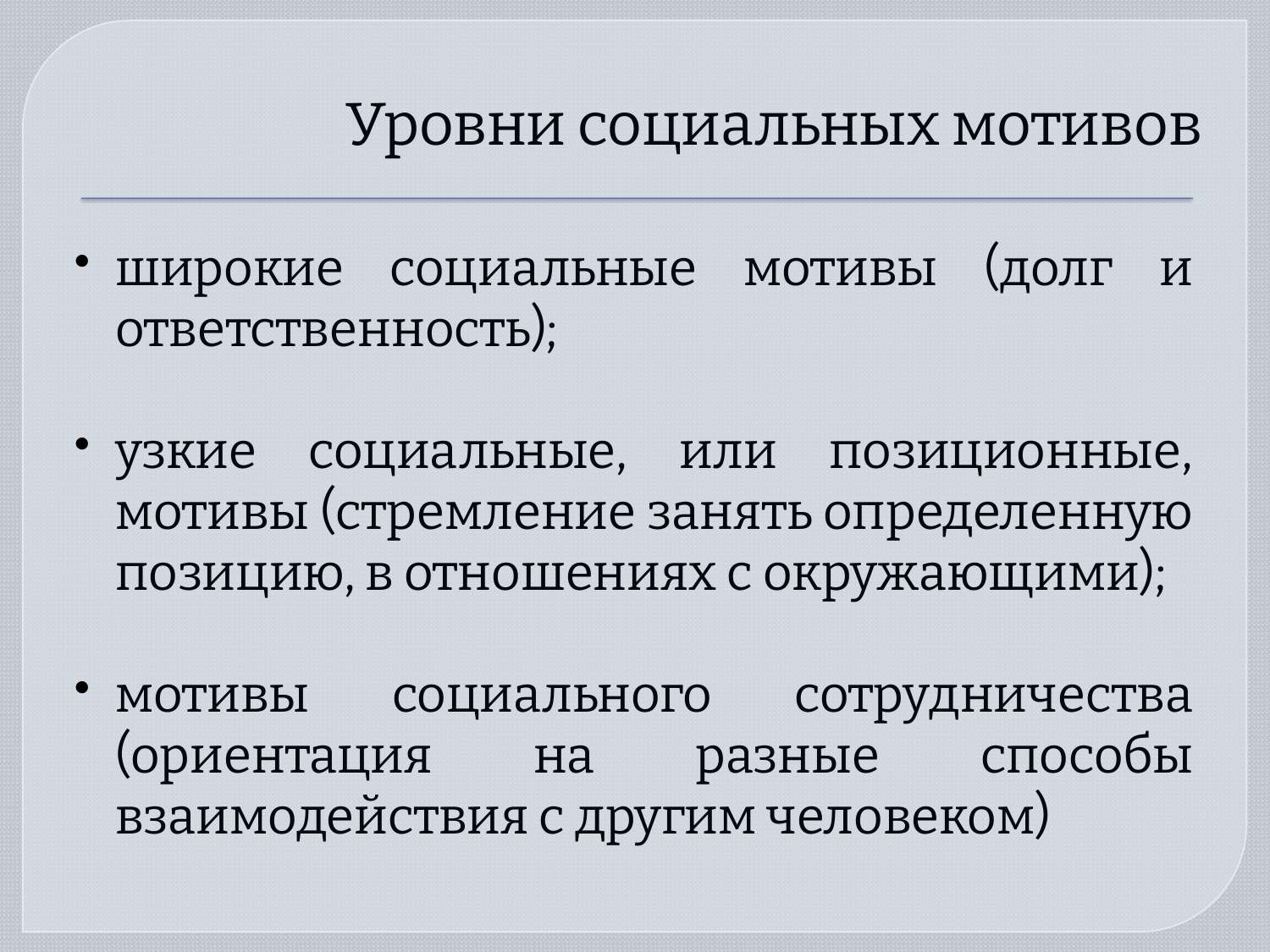

# Уровни социальных мотивов
широкие социальные мотивы (долг и ответственность);

узкие социальные, или позиционные, мотивы (стремление занять определенную позицию, в отношениях с окружающими);

мотивы социального сотрудничества (ориентация на разные способы взаимодействия с другим человеком)